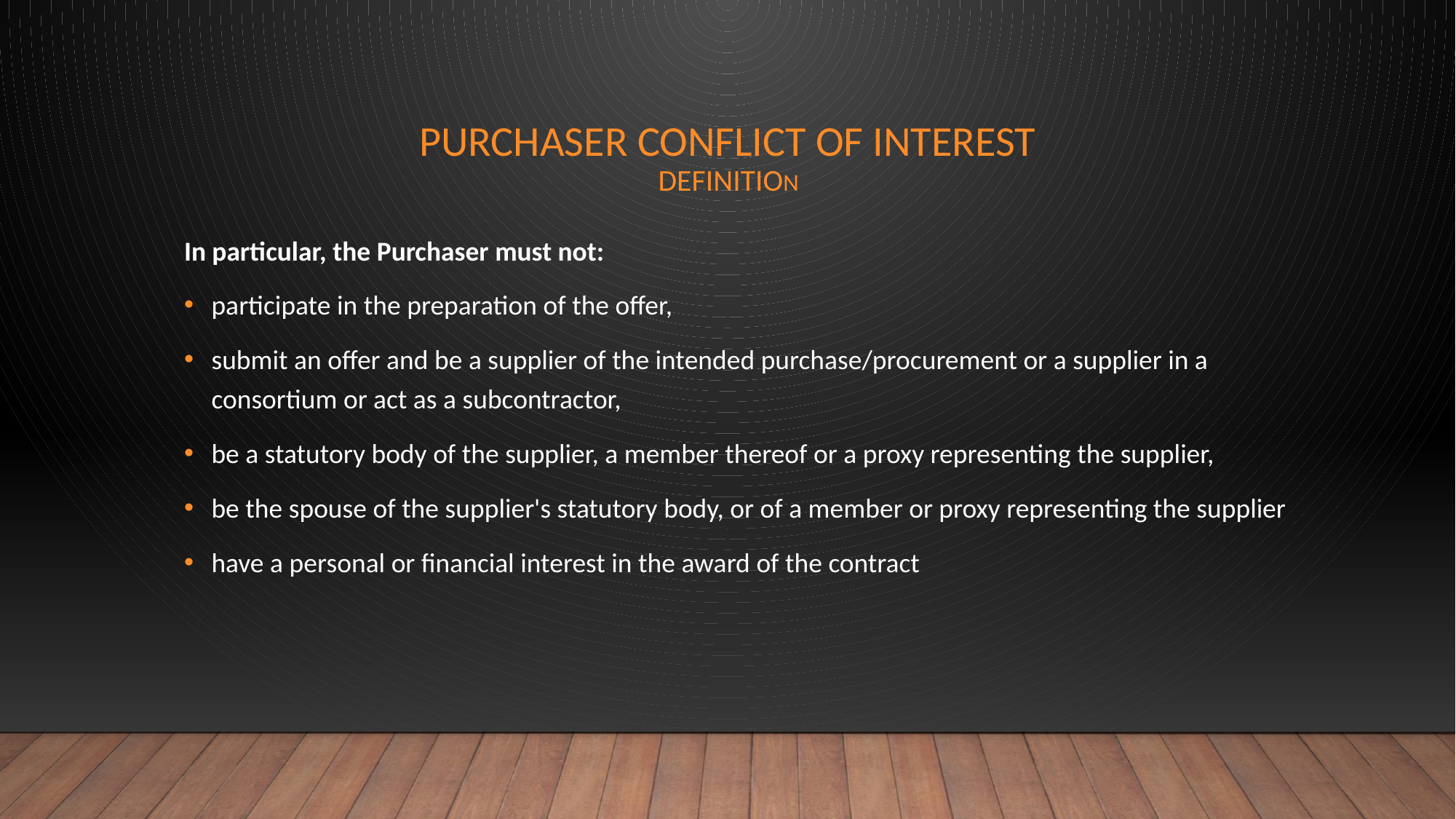

# Purchaser conflict of interest Definition
In particular, the Purchaser must not:
participate in the preparation of the offer,
submit an offer and be a supplier of the intended purchase/procurement or a supplier in a consortium or act as a subcontractor,
be a statutory body of the supplier, a member thereof or a proxy representing the supplier,
be the spouse of the supplier's statutory body, or of a member or proxy representing the supplier
have a personal or financial interest in the award of the contract